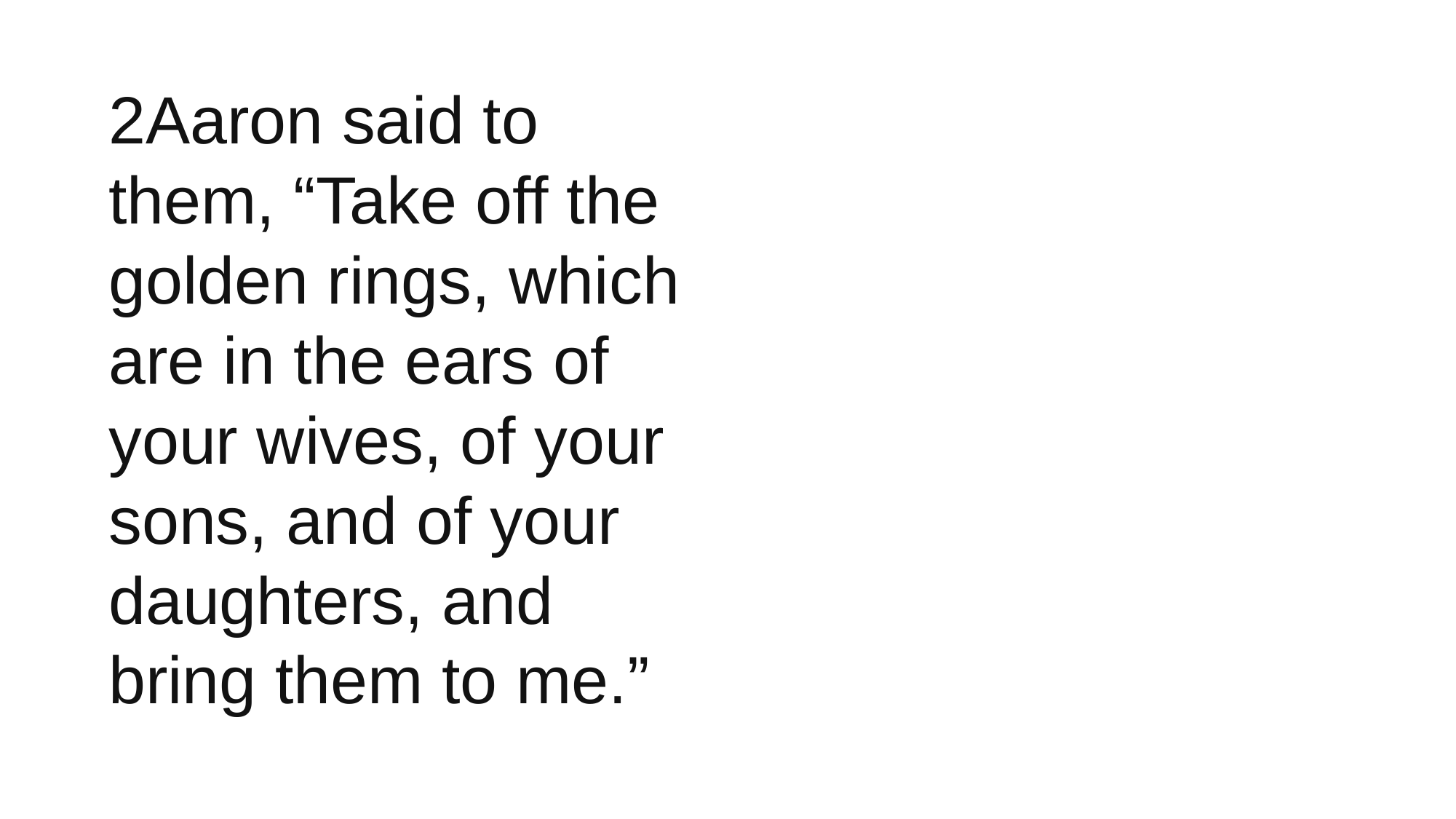

2Aaron said to them, “Take off the golden rings, which are in the ears of your wives, of your sons, and of your daughters, and bring them to me.”